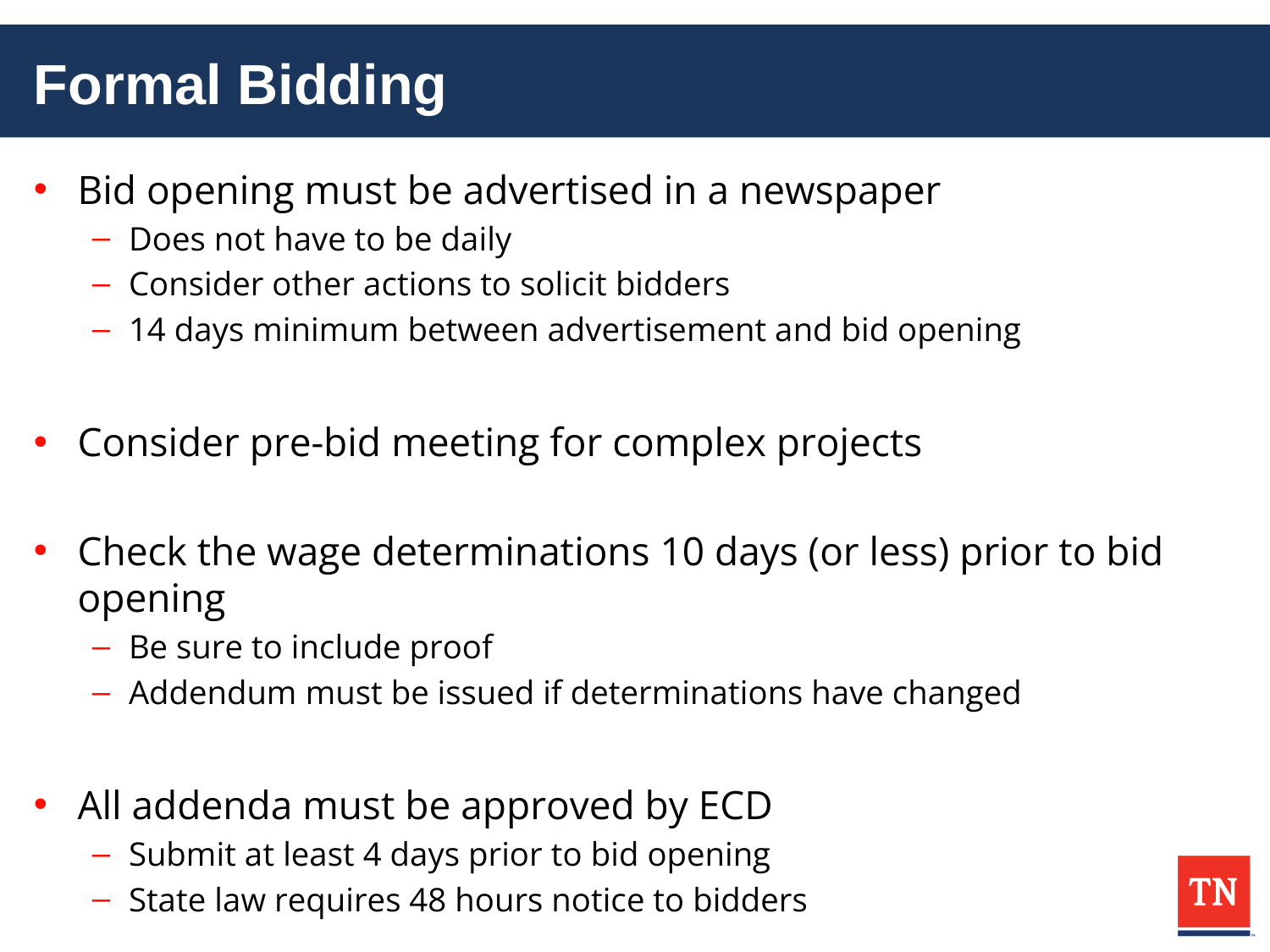

# Formal Bidding
Bid opening must be advertised in a newspaper
Does not have to be daily
Consider other actions to solicit bidders
14 days minimum between advertisement and bid opening

Consider pre-bid meeting for complex projects

Check the wage determinations 10 days (or less) prior to bid opening
Be sure to include proof
Addendum must be issued if determinations have changed

All addenda must be approved by ECD
Submit at least 4 days prior to bid opening
State law requires 48 hours notice to bidders